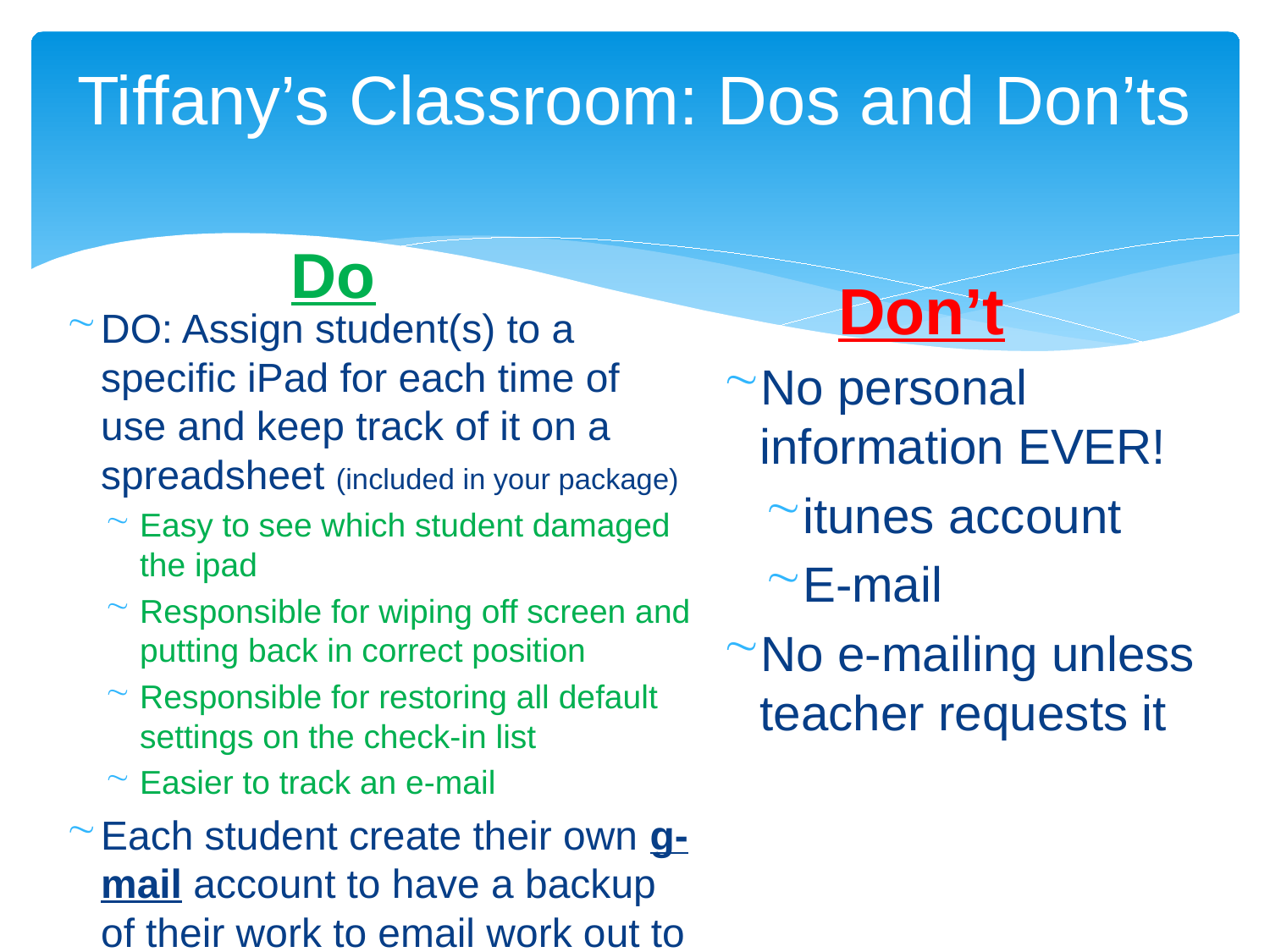

# Tiffany’s Classroom: Dos and Don’ts
Do
Don’t
DO: Assign student(s) to a specific iPad for each time of use and keep track of it on a spreadsheet (included in your package)
Easy to see which student damaged the ipad
Responsible for wiping off screen and putting back in correct position
Responsible for restoring all default settings on the check-in list
Easier to track an e-mail
Each student create their own g-mail account to have a backup of their work to email work out to

No personal information EVER!
itunes account
E-mail
No e-mailing unless teacher requests it